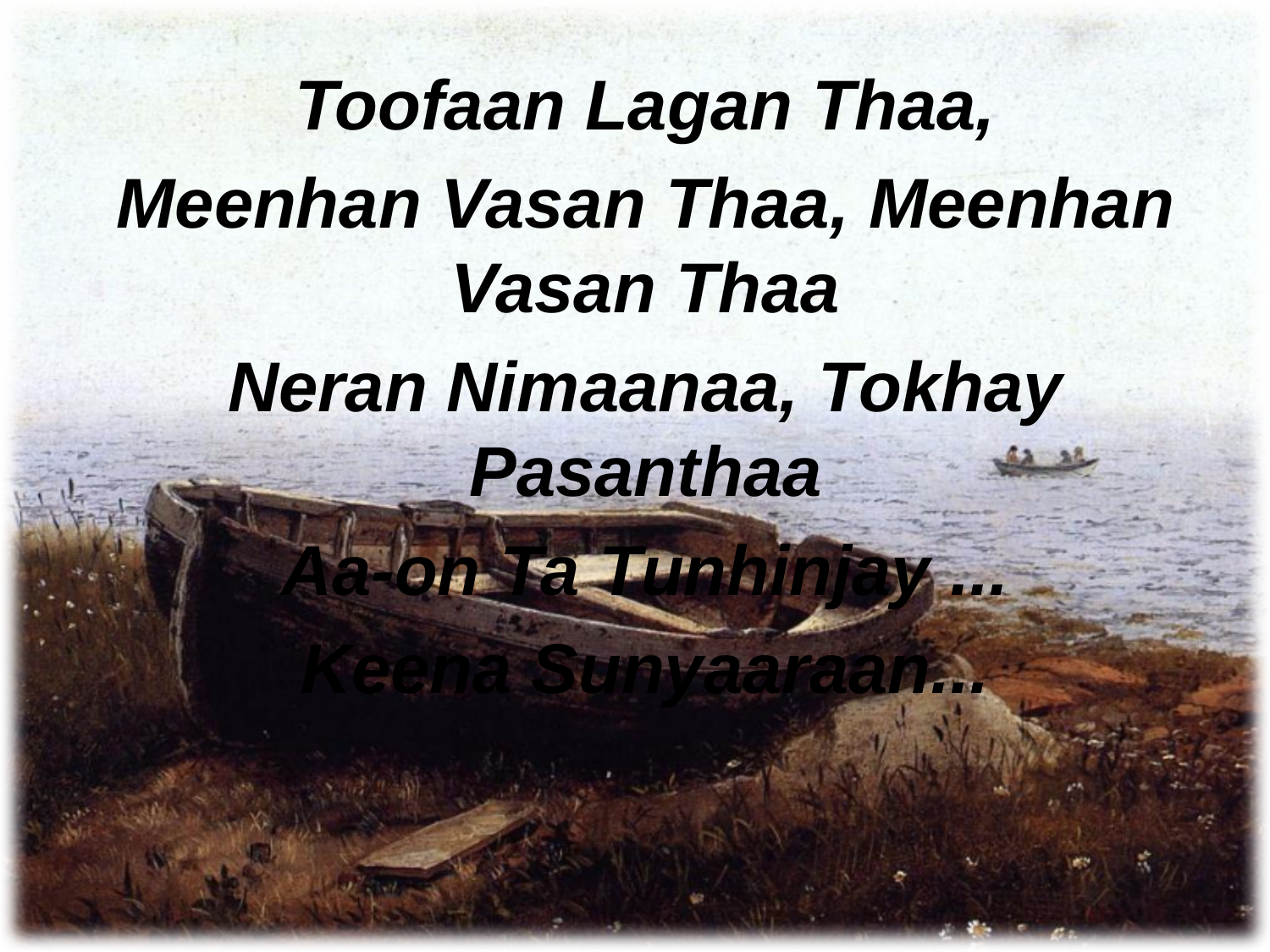

Toofaan Lagan Thaa,
Meenhan Vasan Thaa, Meenhan Vasan Thaa
Neran Nimaanaa, Tokhay Pasanthaa
Aa-on Ta Tunhinjay ...
Keena Sunyaaraan...